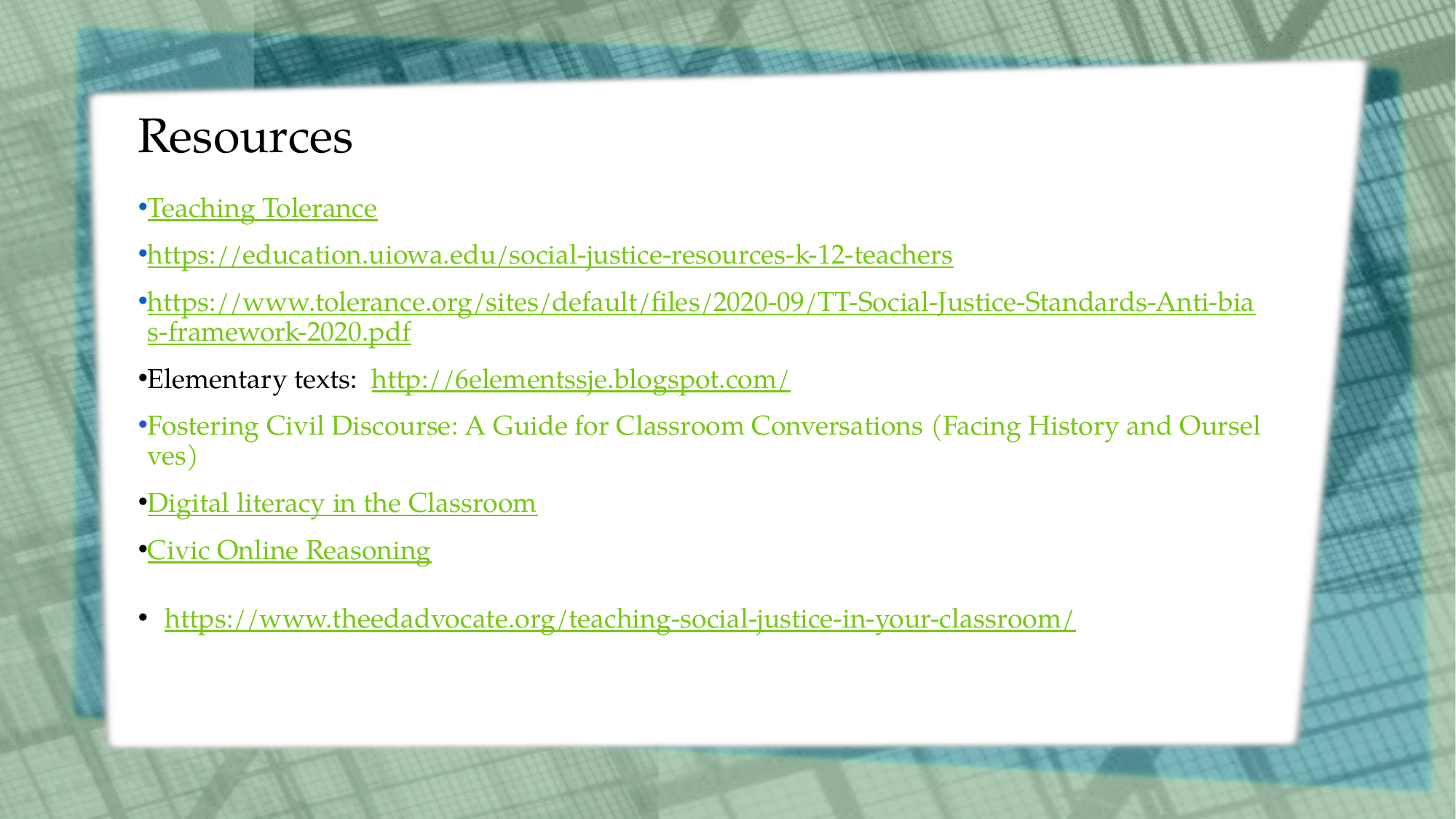

# Resources
Teaching Tolerance
https://education.uiowa.edu/social-justice-resources-k-12-teachers
https://www.tolerance.org/sites/default/files/2020-09/TT-Social-Justice-Standards-Anti-bias-framework-2020.pdf
Elementary texts:  http://6elementssje.blogspot.com/
Fostering Civil Discourse: A Guide for Classroom Conversations (Facing History and Ourselves)
Digital literacy in the Classroom
Civic Online Reasoning
https://www.theedadvocate.org/teaching-social-justice-in-your-classroom/